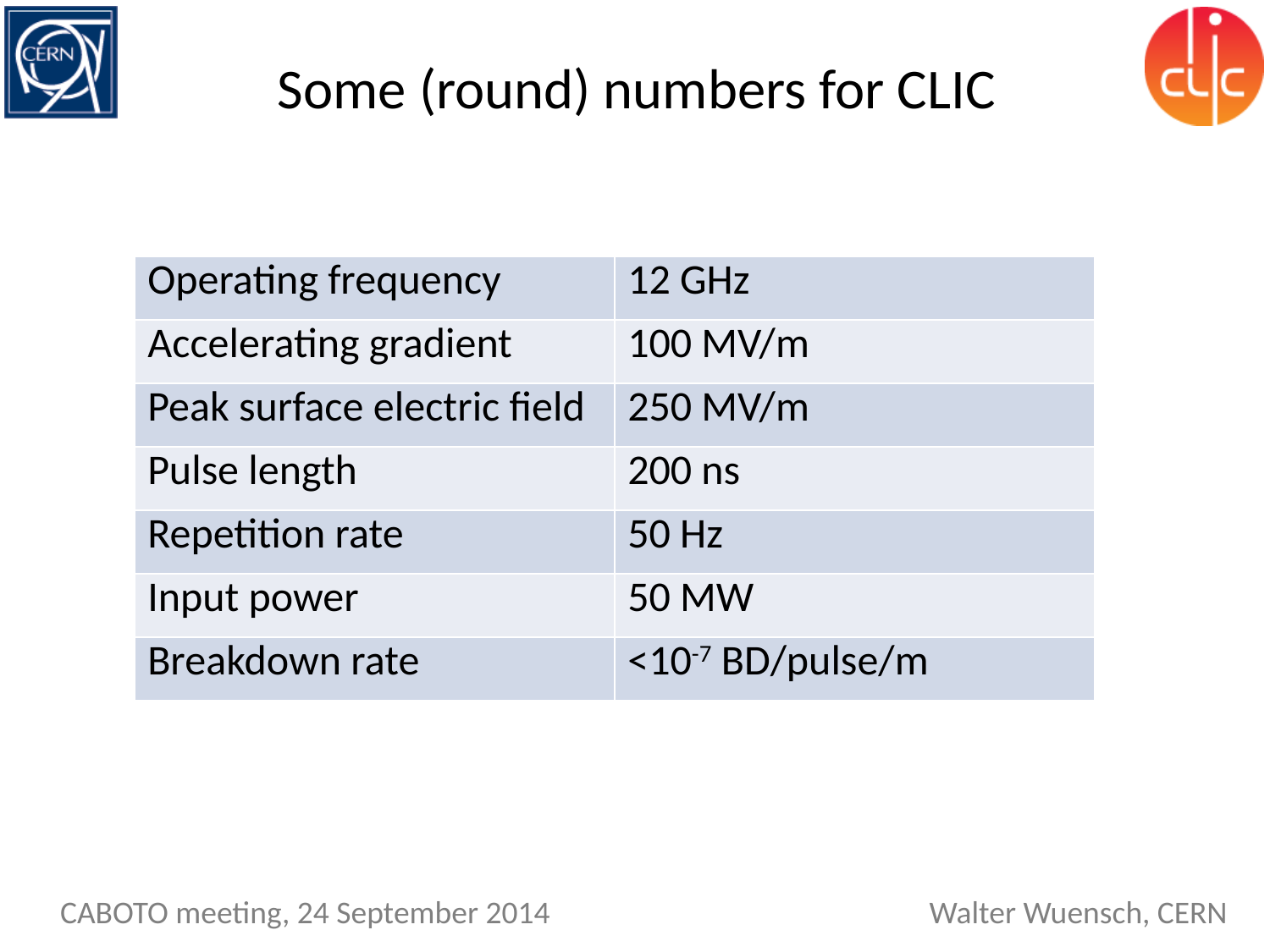

Some (round) numbers for CLIC
| Operating frequency | 12 GHz |
| --- | --- |
| Accelerating gradient | 100 MV/m |
| Peak surface electric field | 250 MV/m |
| Pulse length | 200 ns |
| Repetition rate | 50 Hz |
| Input power | 50 MW |
| Breakdown rate | <10-7 BD/pulse/m |